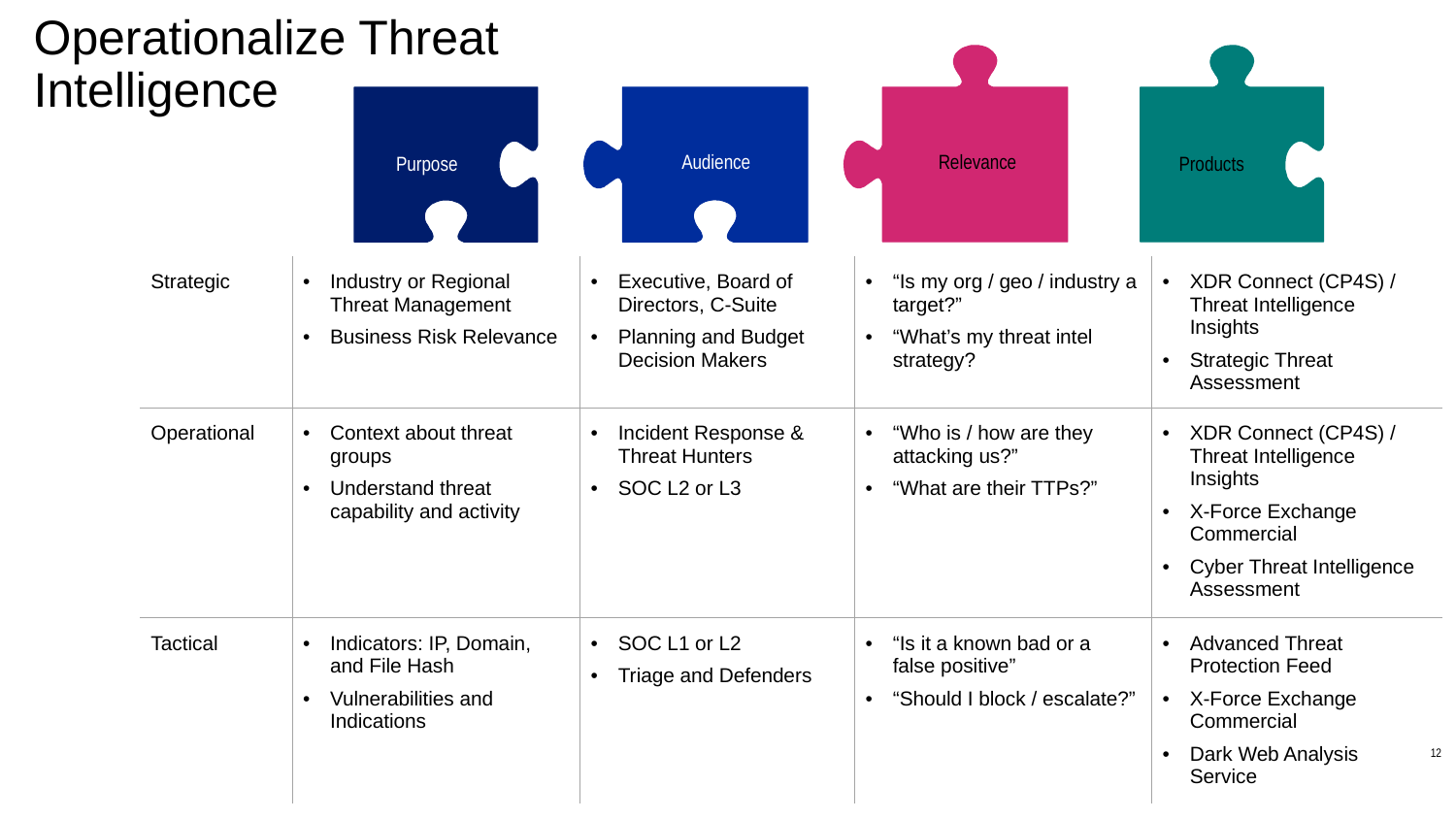

# Operationalize Threat Intelligence

Relevance

Products

Purpose

Audience
| Strategic | Industry or Regional Threat Management Business Risk Relevance | Executive, Board of Directors, C-Suite Planning and Budget Decision Makers | “Is my org / geo / industry a target?” “What’s my threat intel strategy? | XDR Connect (CP4S) / Threat Intelligence Insights Strategic Threat Assessment |
| --- | --- | --- | --- | --- |
| Operational | Context about threat groups Understand threat capability and activity | Incident Response & Threat Hunters SOC L2 or L3 | “Who is / how are they attacking us?” “What are their TTPs?” | XDR Connect (CP4S) / Threat Intelligence Insights X-Force Exchange Commercial Cyber Threat Intelligence Assessment |
| Tactical | Indicators: IP, Domain, and File Hash Vulnerabilities and Indications | SOC L1 or L2 Triage and Defenders | “Is it a known bad or a false positive” “Should I block / escalate?” | Advanced Threat Protection Feed X-Force Exchange Commercial Dark Web Analysis Service |
12